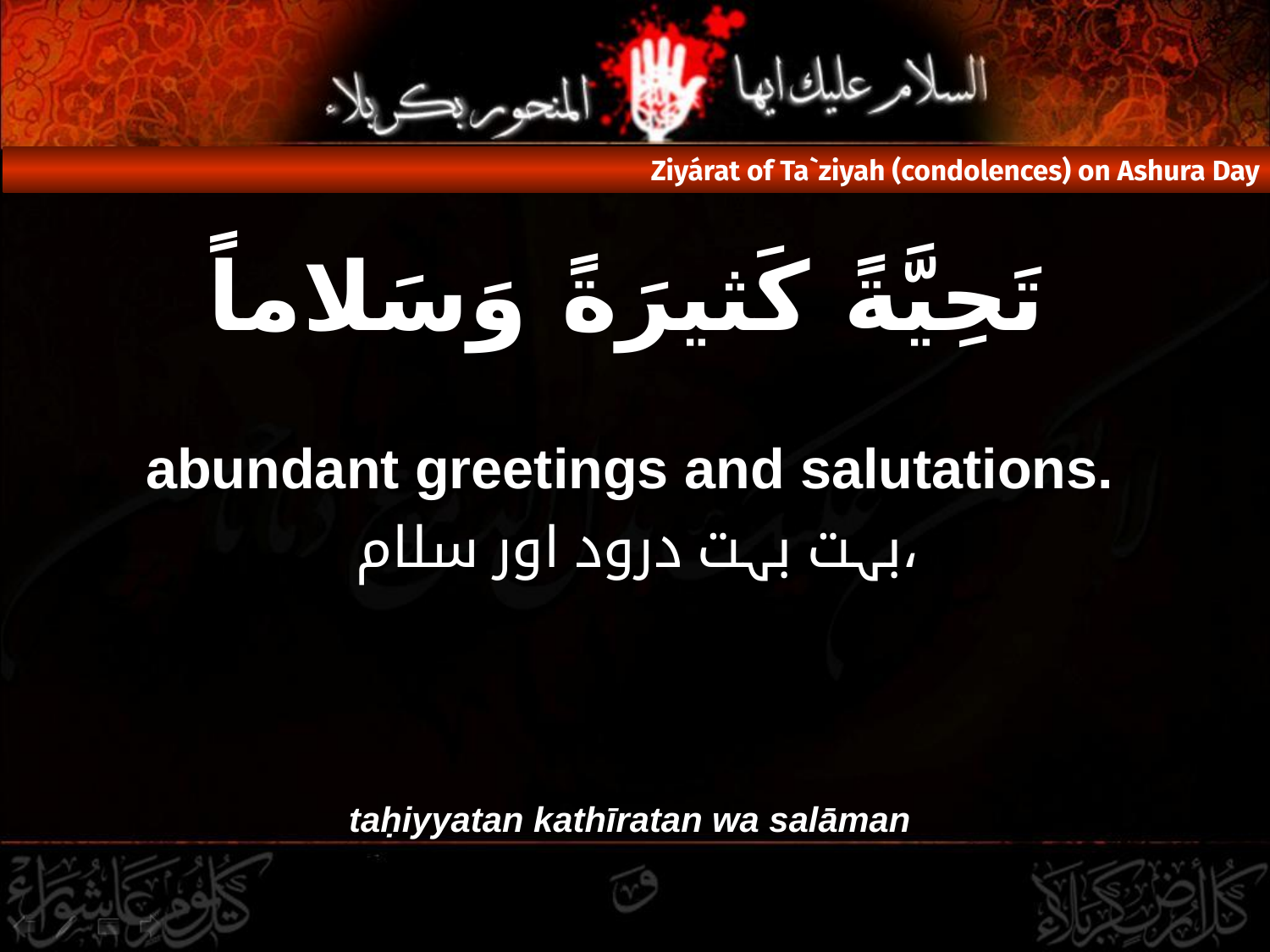

Ziyárat of Ta`ziyah (condolences) on Ashura Day
# تَحِيَّةً كَثيرَةً وَسَلاماً
abundant greetings and salutations.
 بہت بہت درود اور سلام،
taḥiyyatan kathīratan wa salāman